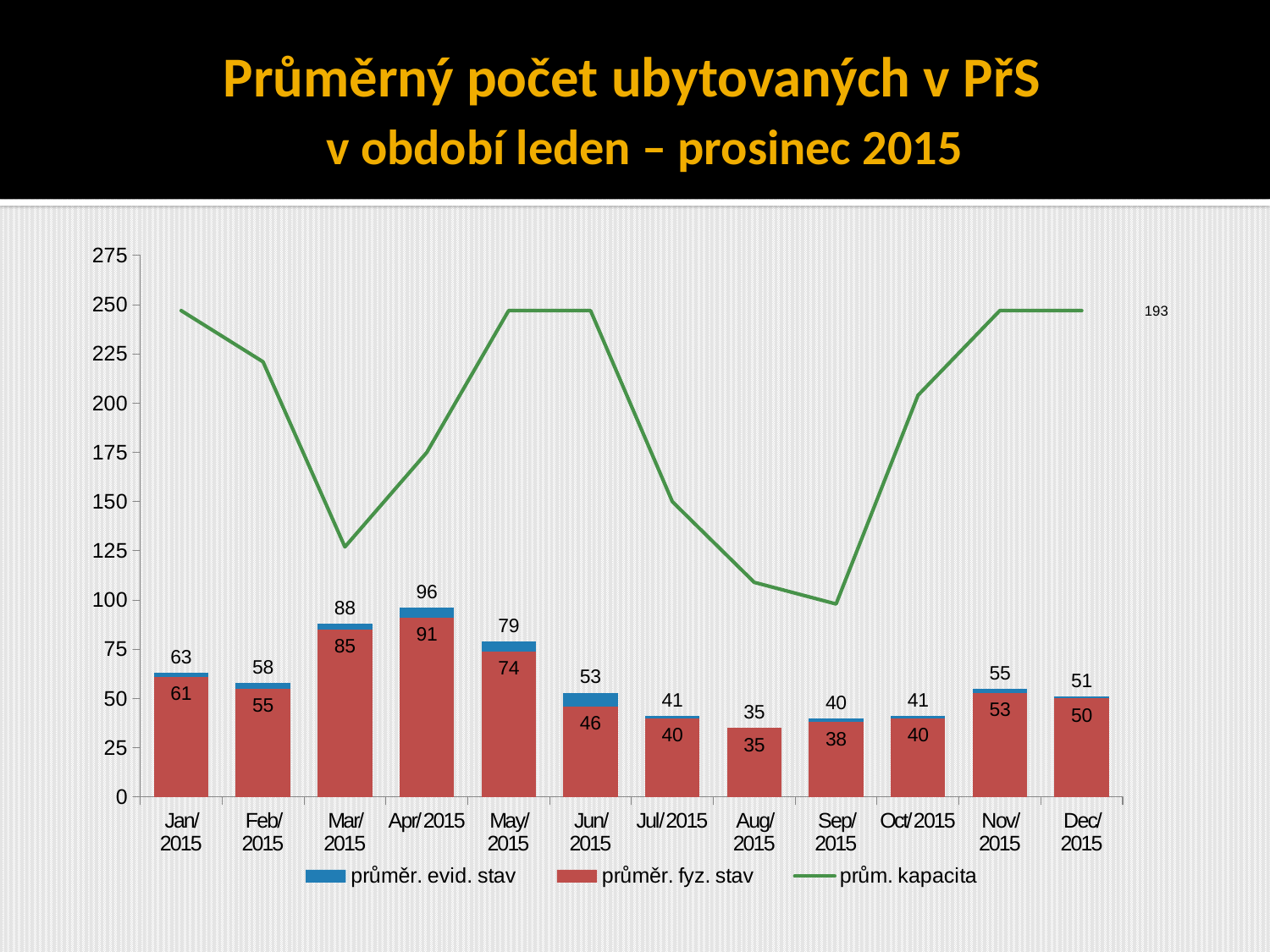

# Průměrný počet ubytovaných v PřS v období leden – prosinec 2015

### Chart

| Category | průměr. evid. stav | průměr. fyz. stav |  |
|---|---|---|---|
| 42005 | 63.0 | 61.0 | 247.0 |
| 42036 | 58.0 | 55.0 | 221.0 |
| 42064 | 88.0 | 85.0 | 127.0 |
| 42095 | 96.0 | 91.0 | 175.0 |
| 42125 | 79.0 | 74.0 | 247.0 |
| 42156 | 53.0 | 46.0 | 247.0 |
| 42186 | 41.0 | 40.0 | 150.0 |
| 42217 | 35.0 | 35.0 | 109.0 |
| 42248 | 40.0 | 38.0 | 98.0 |
| 42278 | 41.0 | 40.0 | 204.0 |
| 42309 | 55.0 | 53.0 | 247.0 |
| 42339 | 51.0 | 50.0 | 247.0 |